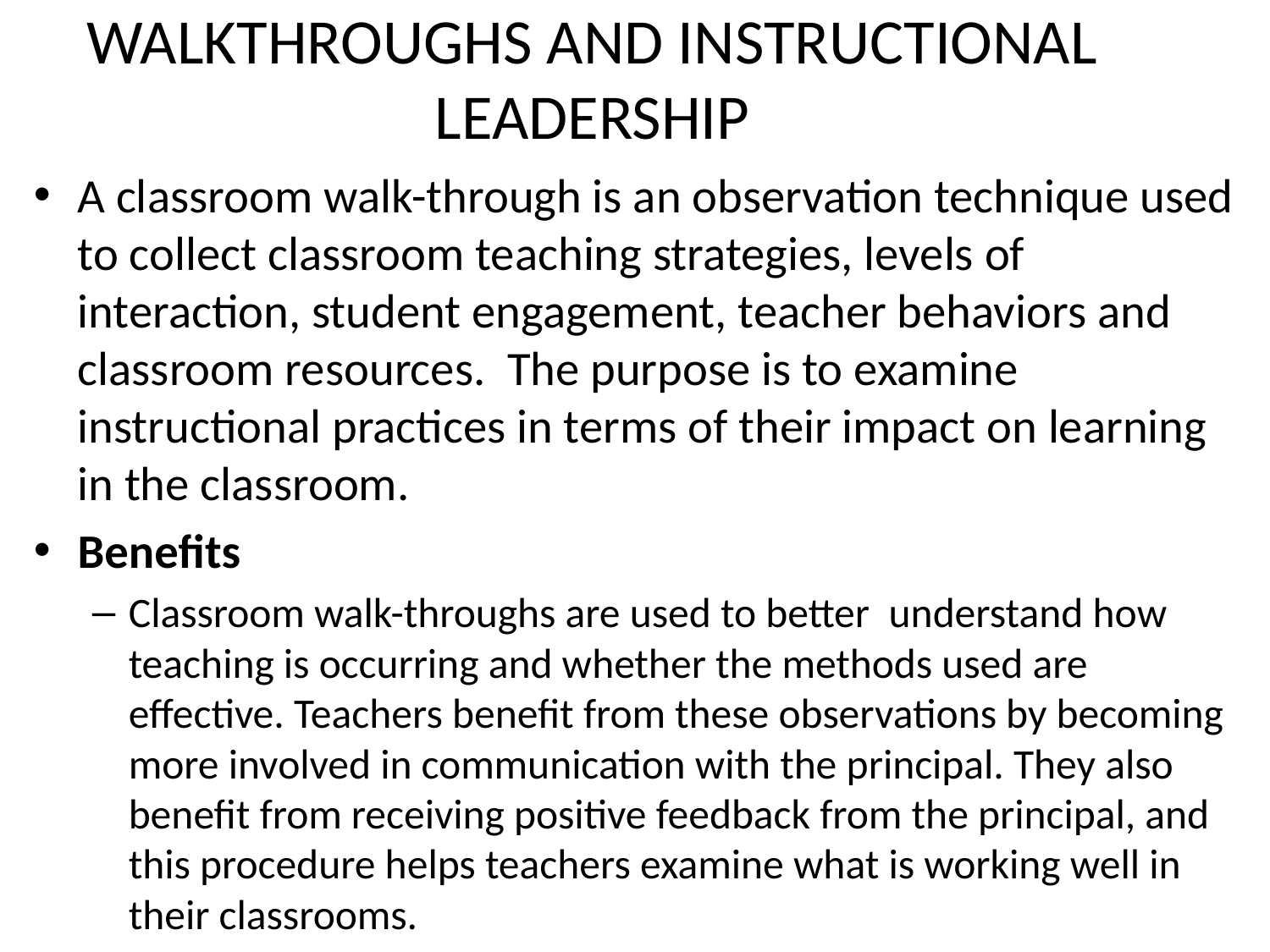

# WALKTHROUGHS AND INSTRUCTIONAL LEADERSHIP
A classroom walk-through is an observation technique used to collect classroom teaching strategies, levels of interaction, student engagement, teacher behaviors and classroom resources.  The purpose is to examine instructional practices in terms of their impact on learning in the classroom.
Benefits
Classroom walk-throughs are used to better  understand how teaching is occurring and whether the methods used are effective. Teachers benefit from these observations by becoming more involved in communication with the principal. They also benefit from receiving positive feedback from the principal, and this procedure helps teachers examine what is working well in their classrooms.